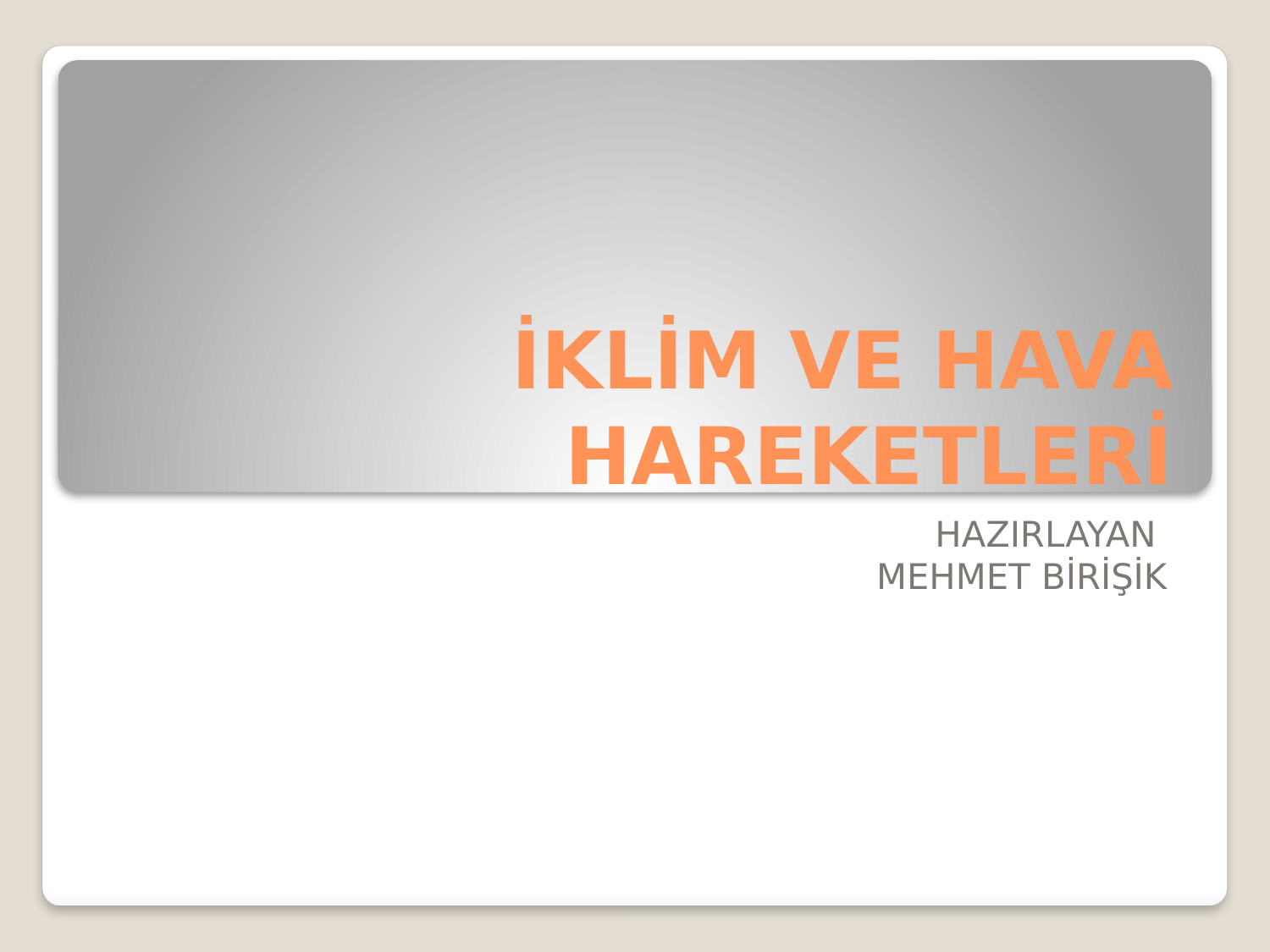

# İKLİM VE HAVA HAREKETLERİ
HAZIRLAYAN
MEHMET BİRİŞİK